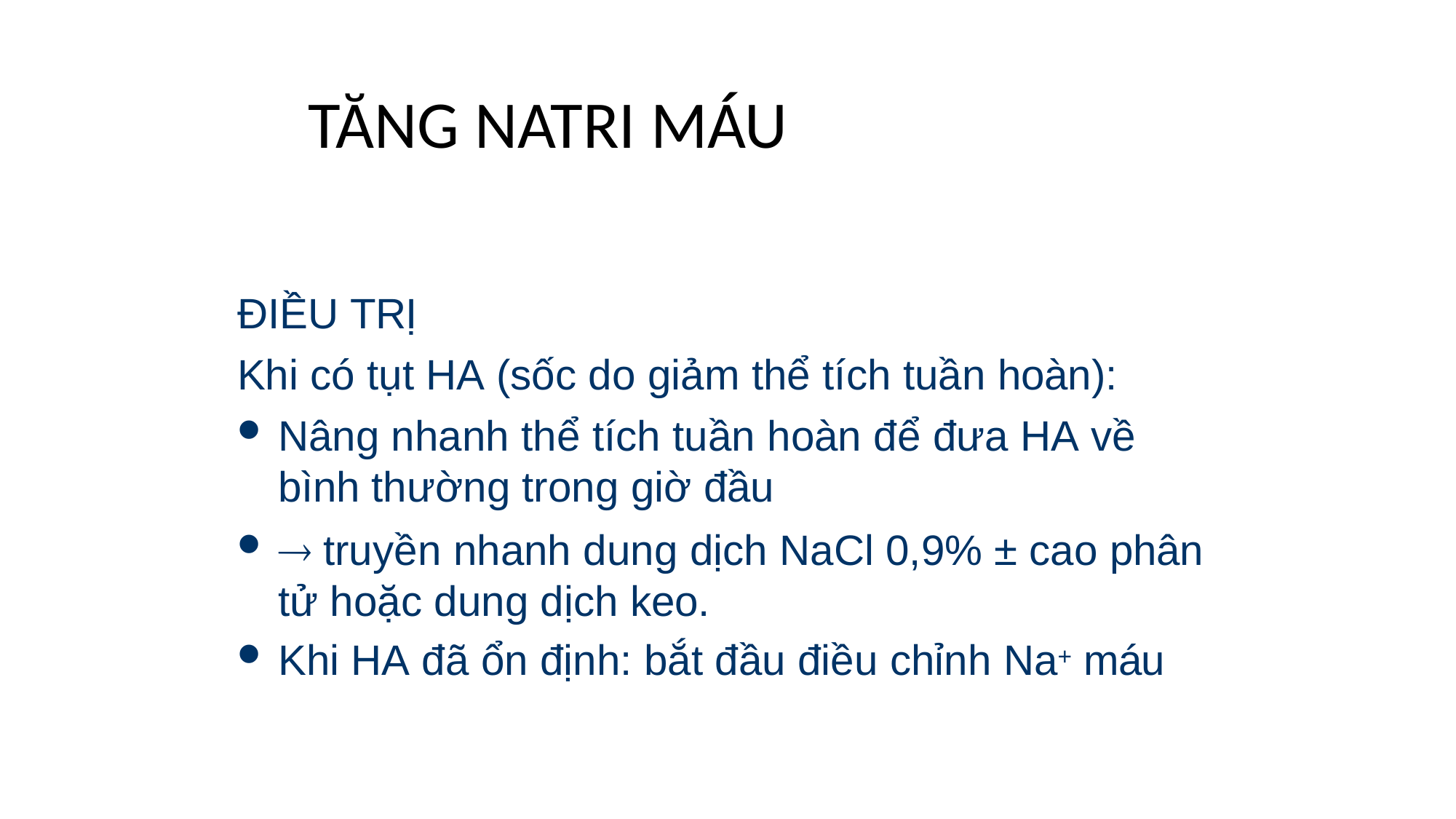

# TĂNG NATRI MÁU
ĐIỀU TRỊ
Khi có tụt HA (sốc do giảm thể tích tuần hoàn):
Nâng nhanh thể tích tuần hoàn để đưa HA về bình thường trong giờ đầu
→ truyền nhanh dung dịch NaCl 0,9% ± cao phân tử hoặc dung dịch keo.
Khi HA đã ổn định: bắt đầu điều chỉnh Na+ máu
28